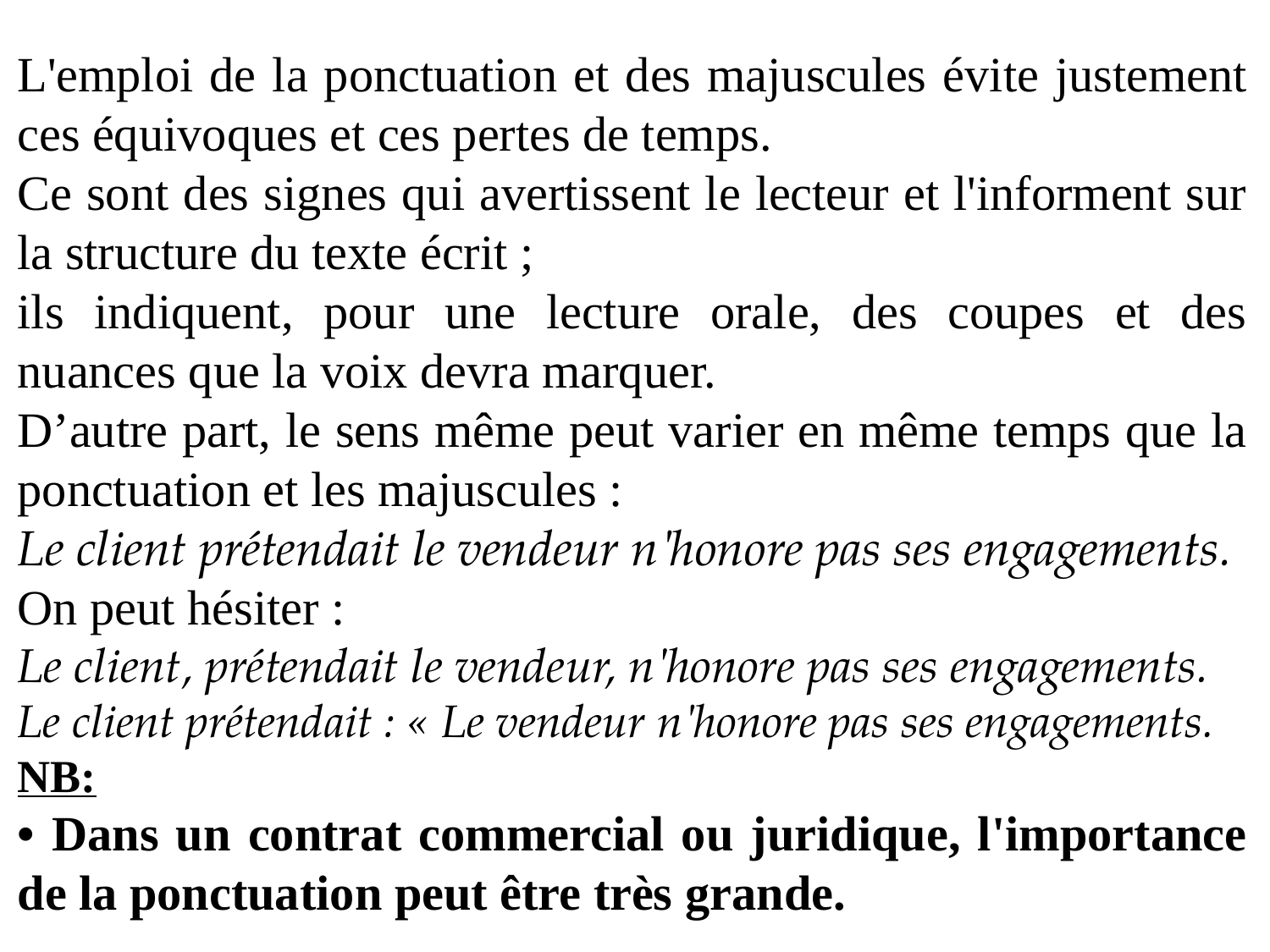

L'emploi de la ponctuation et des majuscules évite justement ces équivoques et ces pertes de temps.
Ce sont des signes qui avertissent le lecteur et l'informent sur la structure du texte écrit ;
ils indiquent, pour une lecture orale, des coupes et des nuances que la voix devra marquer.
D’autre part, le sens même peut varier en même temps que la ponctua­tion et les majuscules :
Le client prétendait le vendeur n'honore pas ses engagements.
On peut hésiter :
Le client, prétendait le vendeur, n'honore pas ses engagements.
Le client prétendait : « Le vendeur n'honore pas ses engagements.
NB:
• Dans un contrat commercial ou juridique, l'importance de la ponctuation peut être très grande.